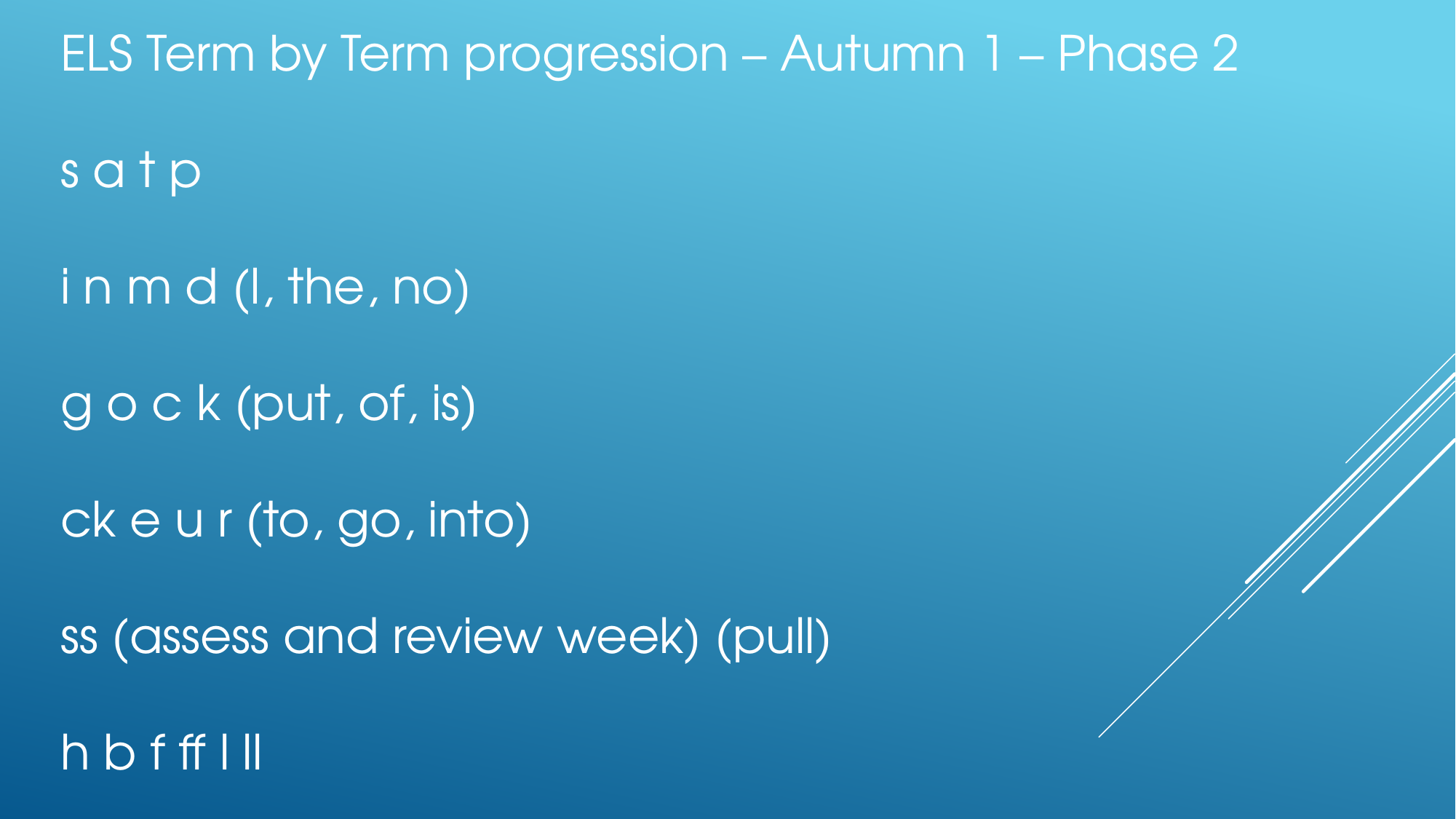

ELS Term by Term progression – Autumn 1 – Phase 2

s a t p

i n m d (I, the, no)

g o c k (put, of, is)

ck e u r (to, go, into)

ss (assess and review week) (pull)

h b f ff l ll